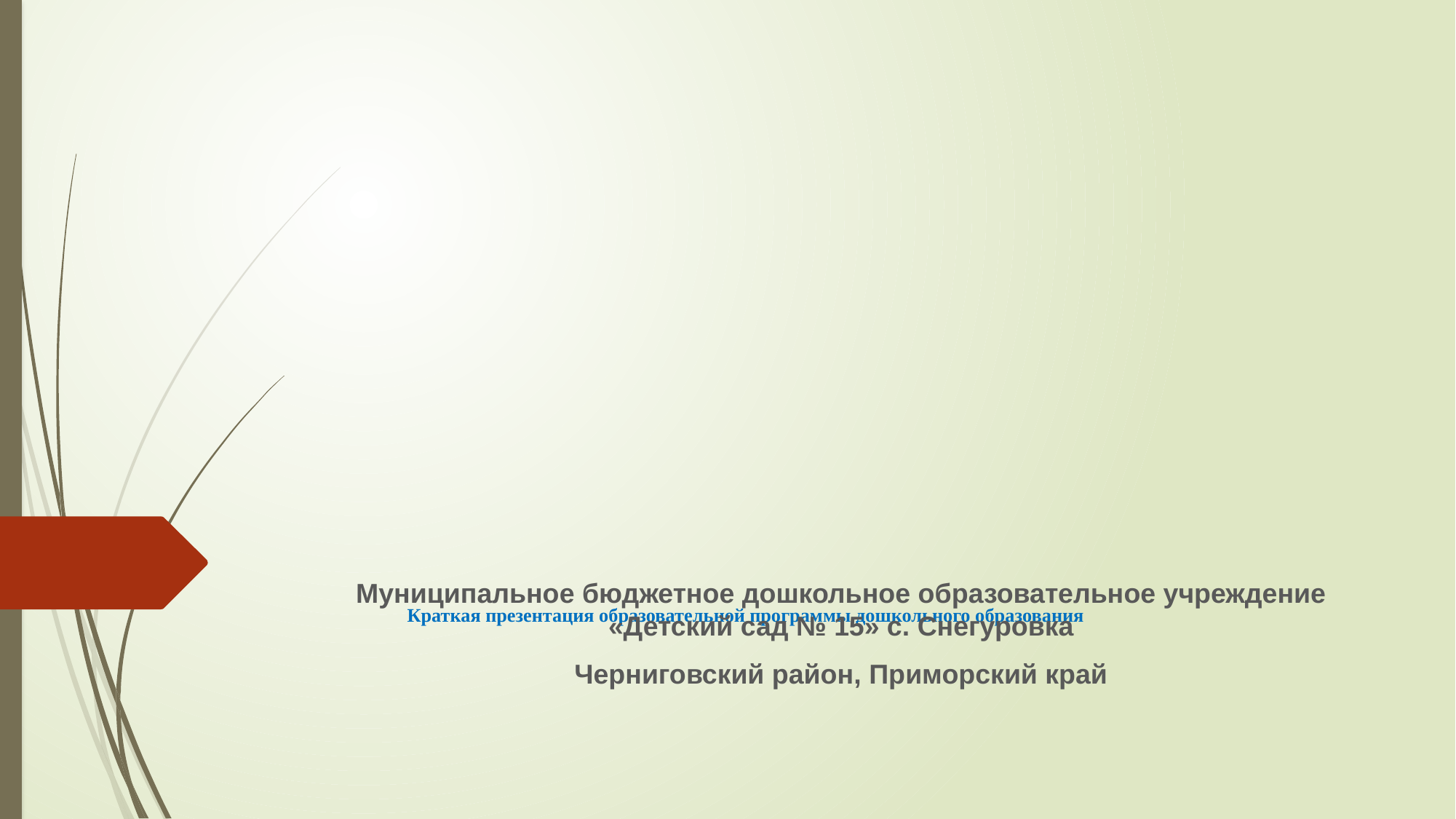

# Краткая презентация образовательной программы дошкольного образования
Муниципальное бюджетное дошкольное образовательное учреждение «Детский сад № 15» с. Снегуровка
Черниговский район, Приморский край